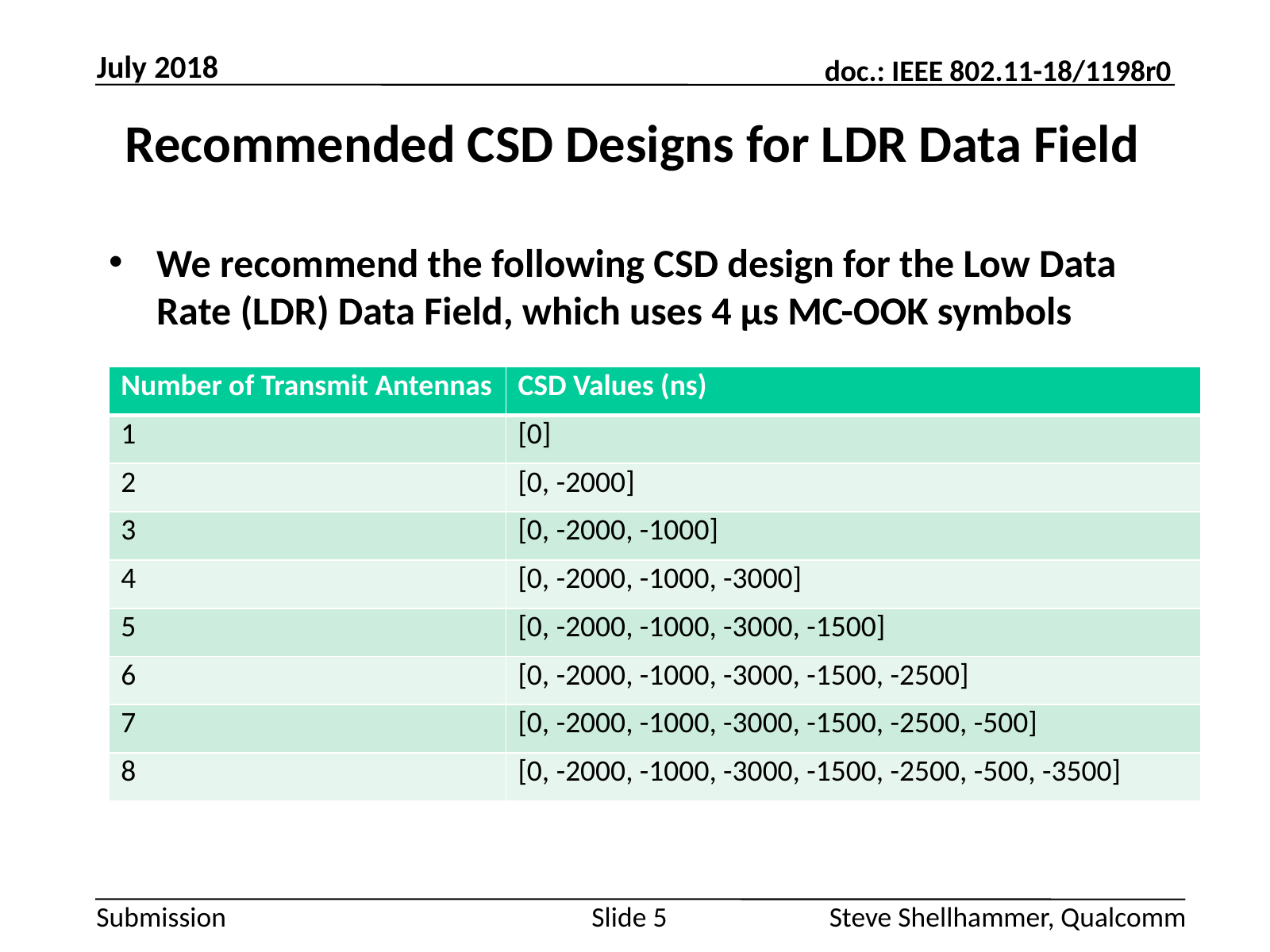

July 2018
# Recommended CSD Designs for LDR Data Field
We recommend the following CSD design for the Low Data Rate (LDR) Data Field, which uses 4 µs MC-OOK symbols
| Number of Transmit Antennas | CSD Values (ns) |
| --- | --- |
| 1 | [0] |
| 2 | [0, -2000] |
| 3 | [0, -2000, -1000] |
| 4 | [0, -2000, -1000, -3000] |
| 5 | [0, -2000, -1000, -3000, -1500] |
| 6 | [0, -2000, -1000, -3000, -1500, -2500] |
| 7 | [0, -2000, -1000, -3000, -1500, -2500, -500] |
| 8 | [0, -2000, -1000, -3000, -1500, -2500, -500, -3500] |
Slide 5
Steve Shellhammer, Qualcomm